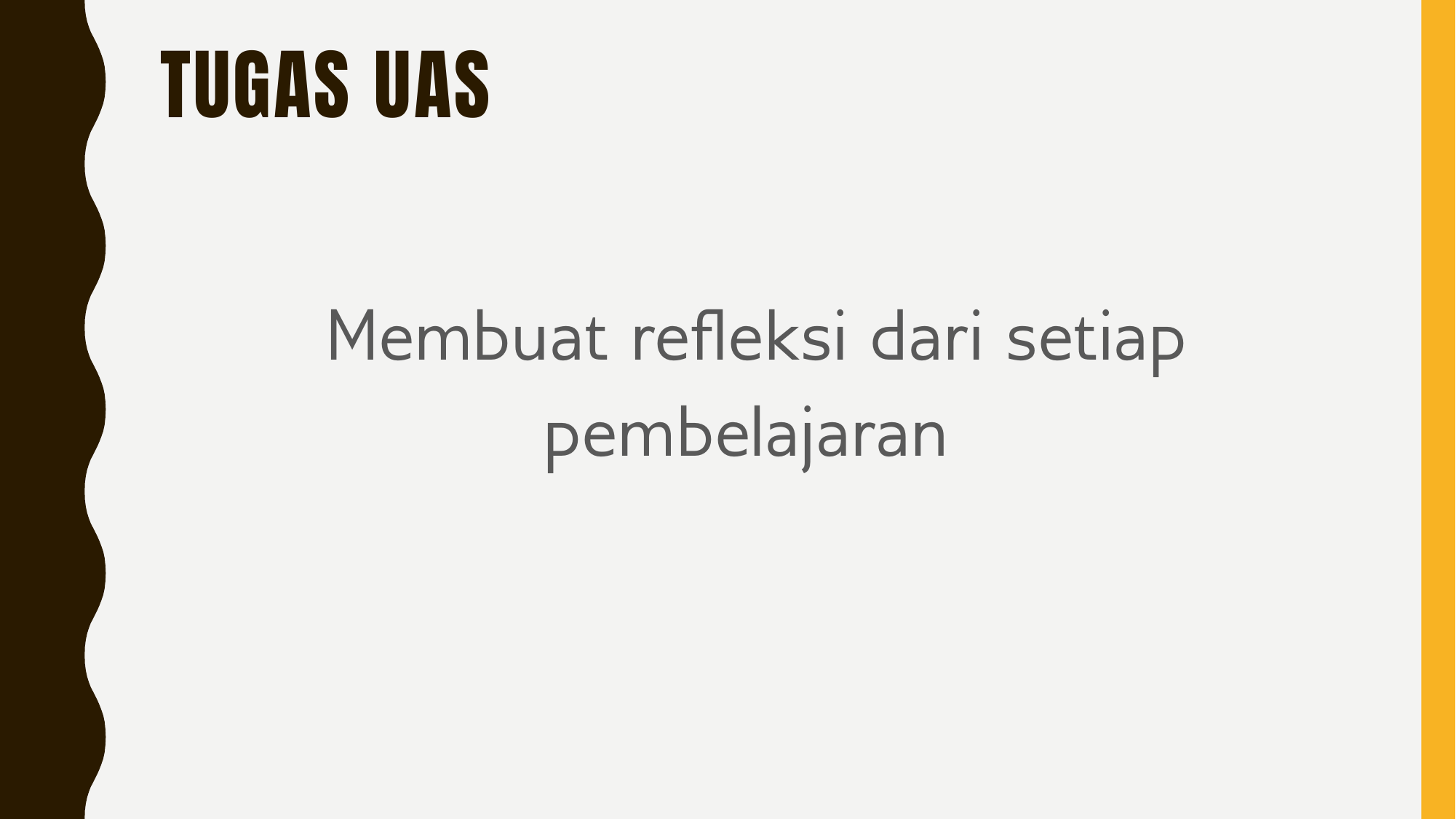

# Tugas uas
Membuat refleksi dari setiap pembelajaran